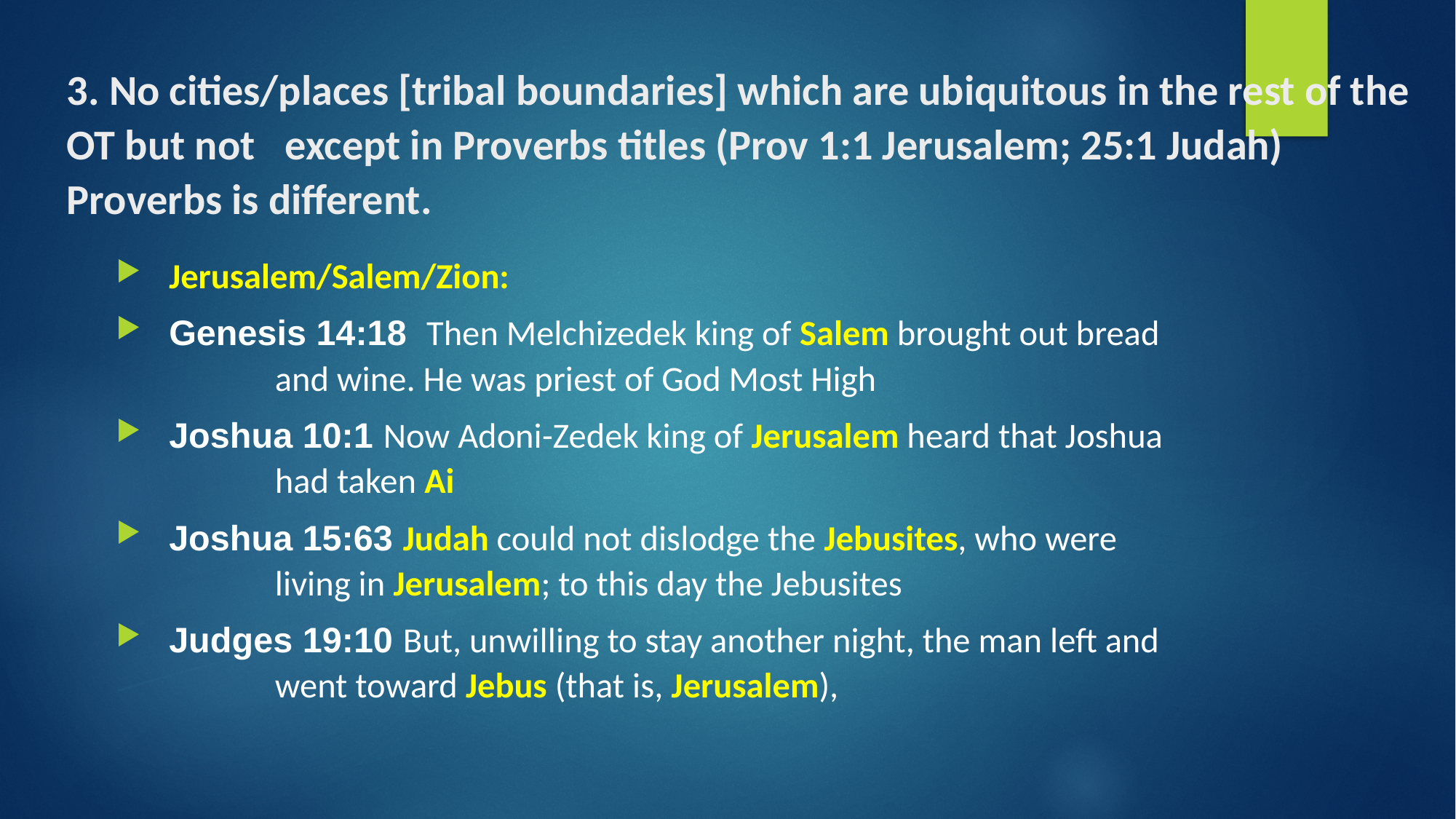

# 3. No cities/places [tribal boundaries] which are ubiquitous in the rest of the OT but not 	except in Proverbs titles (Prov 1:1 Jerusalem; 25:1 Judah) Proverbs is different.
Jerusalem/Salem/Zion:
Genesis 14:18  Then Melchizedek king of Salem brought out bread
 				and wine. He was priest of God Most High
Joshua 10:1 Now Adoni-Zedek king of Jerusalem heard that Joshua
 				had taken Ai
Joshua 15:63 Judah could not dislodge the Jebusites, who were
 					living in Jerusalem; to this day the Jebusites
Judges 19:10 But, unwilling to stay another night, the man left and
 				went toward Jebus (that is, Jerusalem),